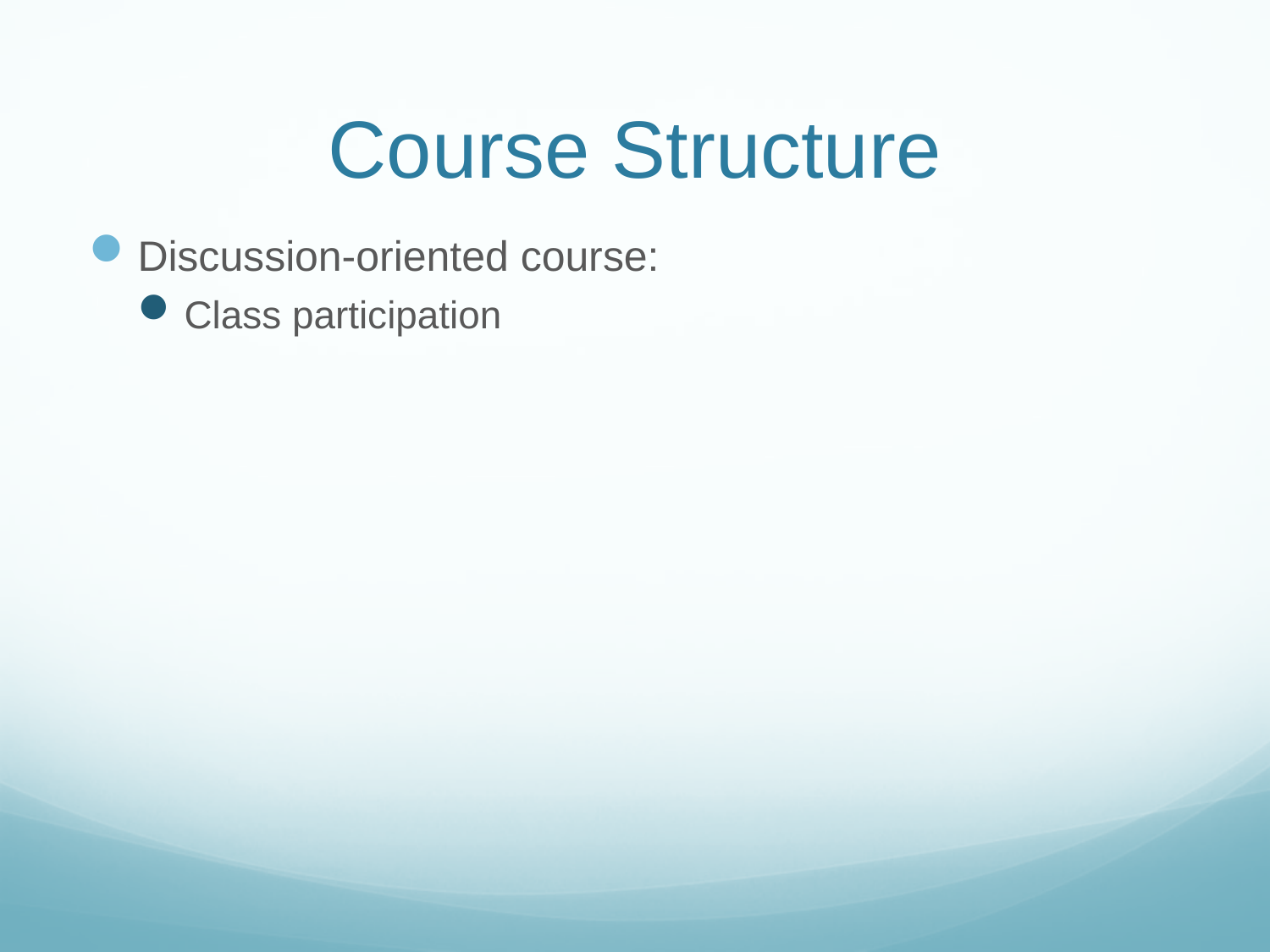

# Course Structure
Discussion-oriented course:
Class participation